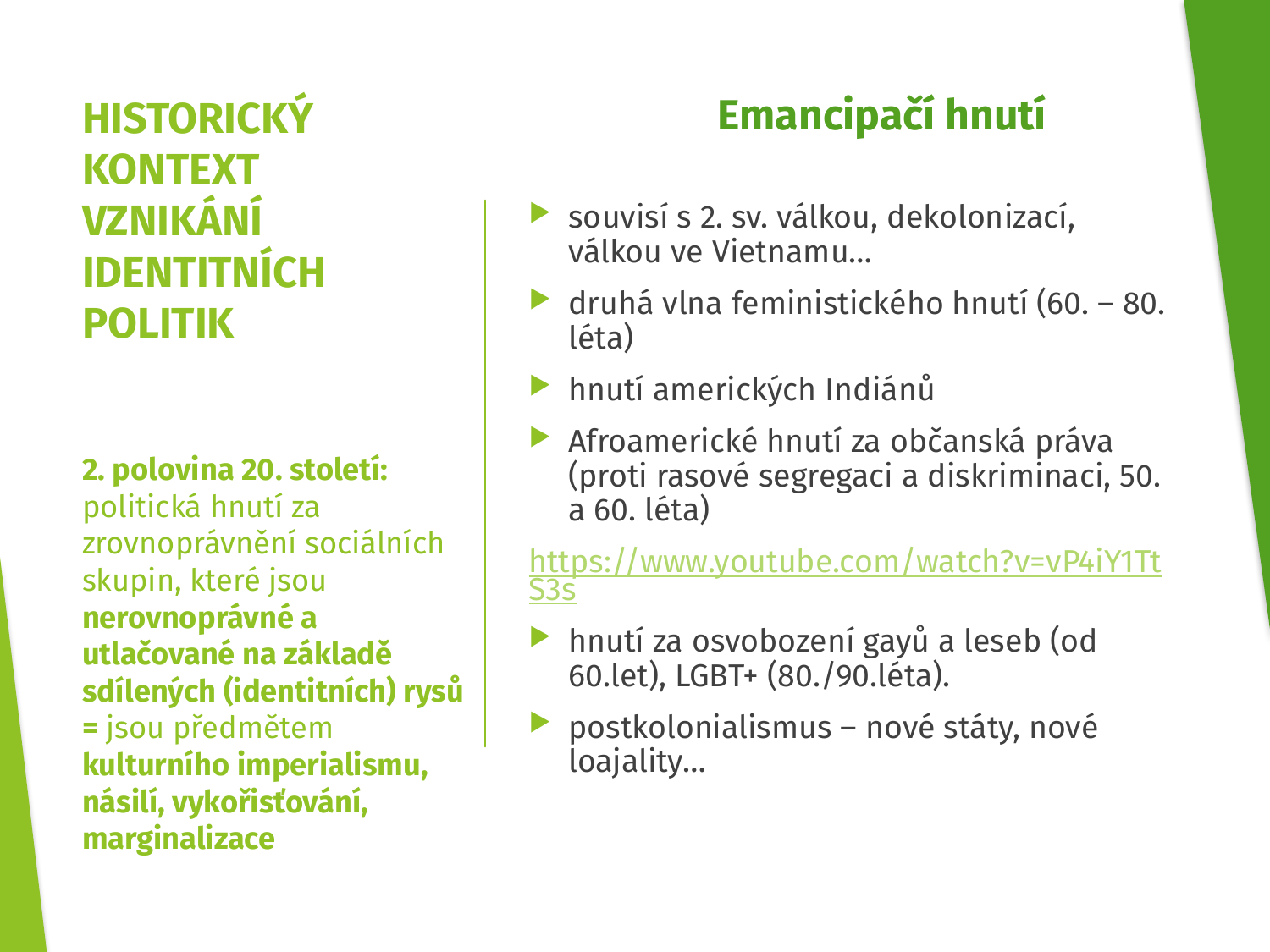

Emancipačí hnutí

souvisí s 2. sv. válkou, dekolonizací, válkou ve Vietnamu…
druhá vlna feministického hnutí (60. – 80. léta)
hnutí amerických Indiánů
Afroamerické hnutí za občanská práva (proti rasové segregaci a diskriminaci, 50. a 60. léta)
https://www.youtube.com/watch?v=vP4iY1TtS3s
hnutí za osvobození gayů a leseb (od 60.let), LGBT+ (80./90.léta).
postkolonialismus – nové státy, nové loajality…

# HISTORICKÝ KONTEXT VZNIKÁNÍ IDENTITNÍCH POLITIK 2. polovina 20. století: politická hnutí za zrovnoprávnění sociálních skupin, které jsou nerovnoprávné a utlačované na základě sdílených (identitních) rysů = jsou předmětem kulturního imperialismu, násilí, vykořisťování, marginalizace